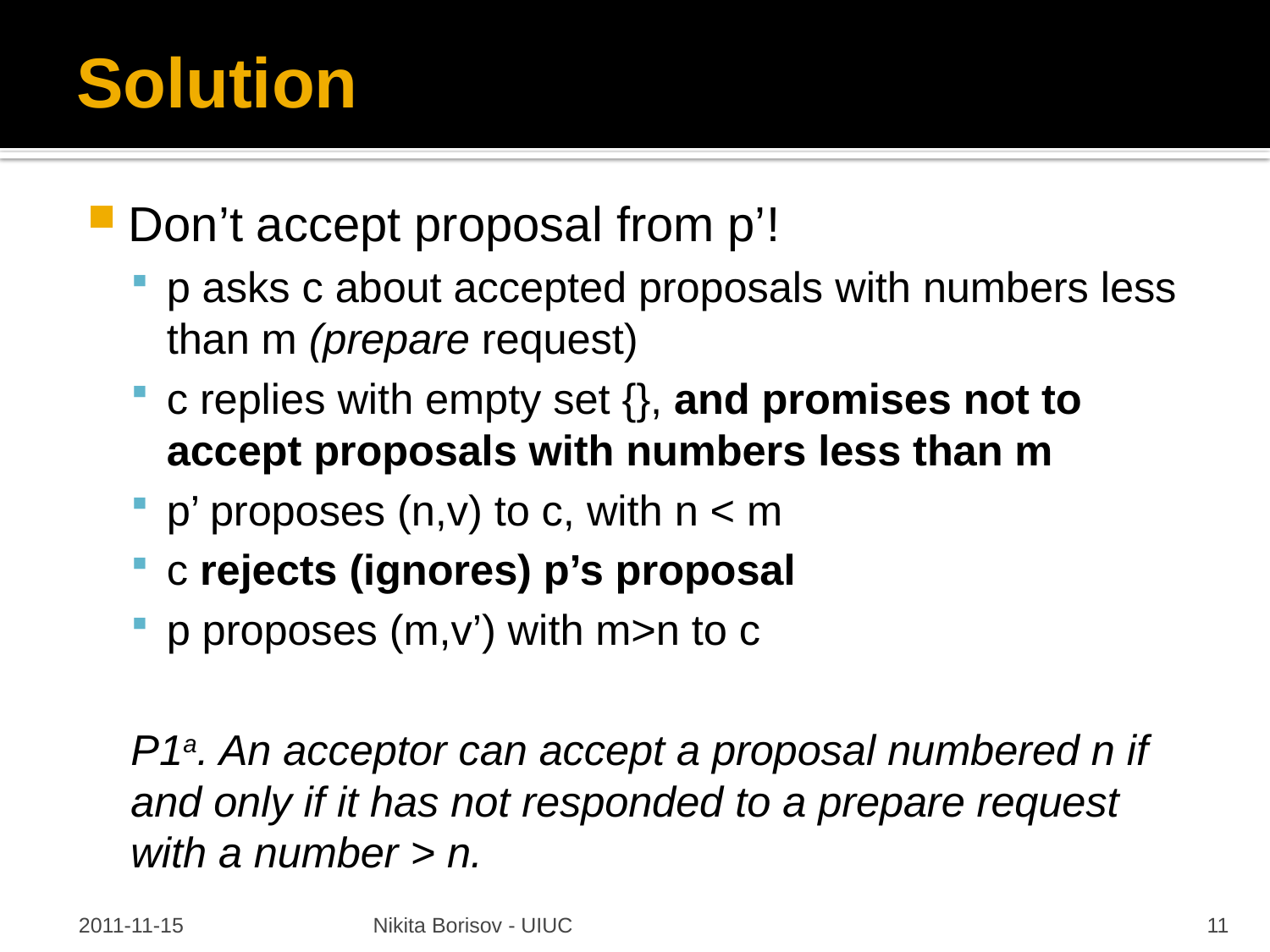

# Solution
Don’t accept proposal from p’!
p asks c about accepted proposals with numbers less than m (prepare request)
c replies with empty set {}, and promises not to accept proposals with numbers less than m
p’ proposes (n,v) to c, with n < m
c rejects (ignores) p’s proposal
p proposes (m,v’) with m>n to c

P1a. An acceptor can accept a proposal numbered n if and only if it has not responded to a prepare request with a number > n.
2011-11-15
Nikita Borisov - UIUC
11